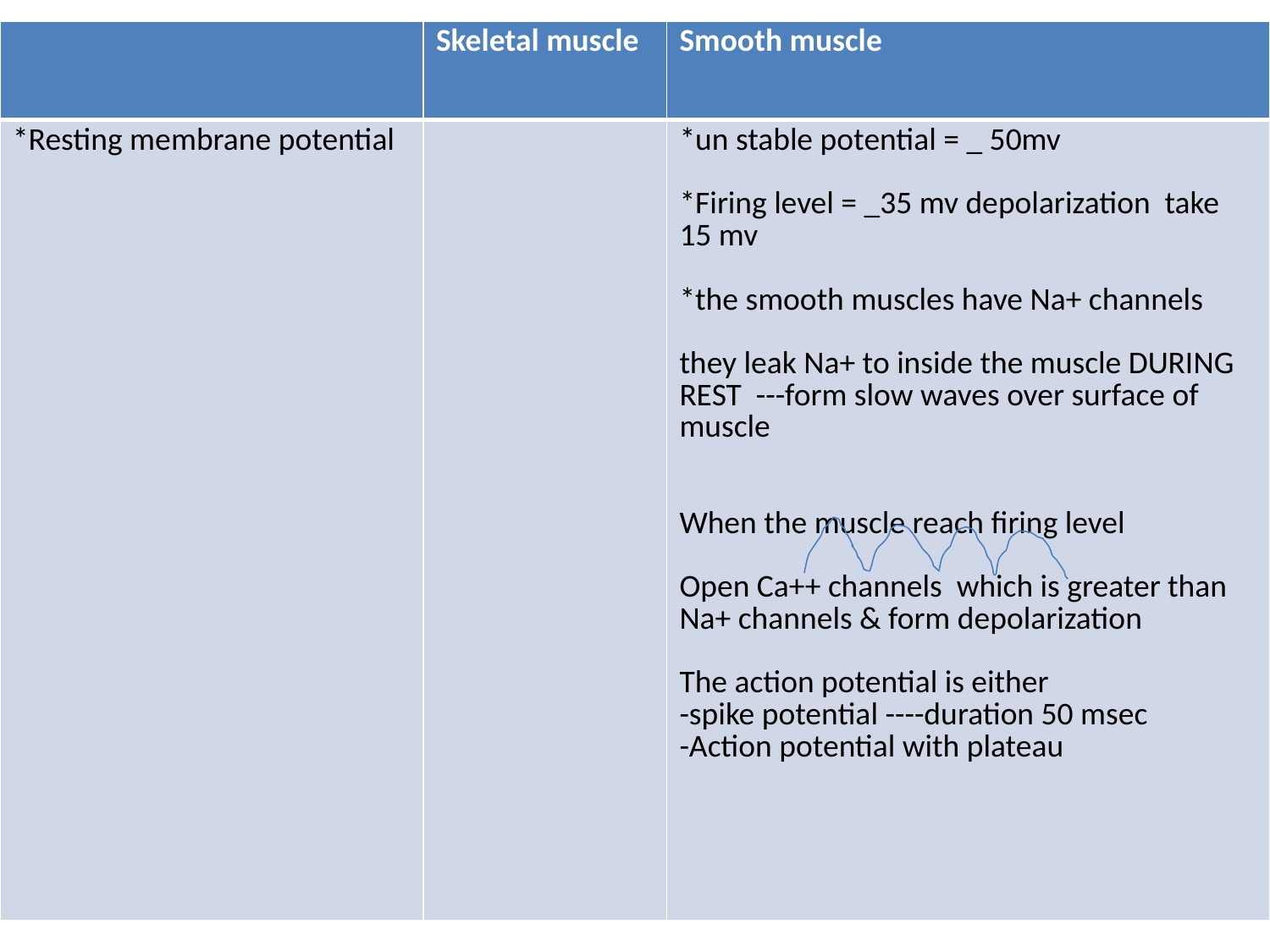

|  | Skeletal muscle | Smooth muscle |
| --- | --- | --- |
| \*Resting membrane potential |  | \*un stable potential = \_ 50mv \*Firing level = \_35 mv depolarization take 15 mv \*the smooth muscles have Na+ channels they leak Na+ to inside the muscle DURING REST ---form slow waves over surface of muscle When the muscle reach firing level Open Ca++ channels which is greater than Na+ channels & form depolarization The action potential is either -spike potential ----duration 50 msec -Action potential with plateau |
#